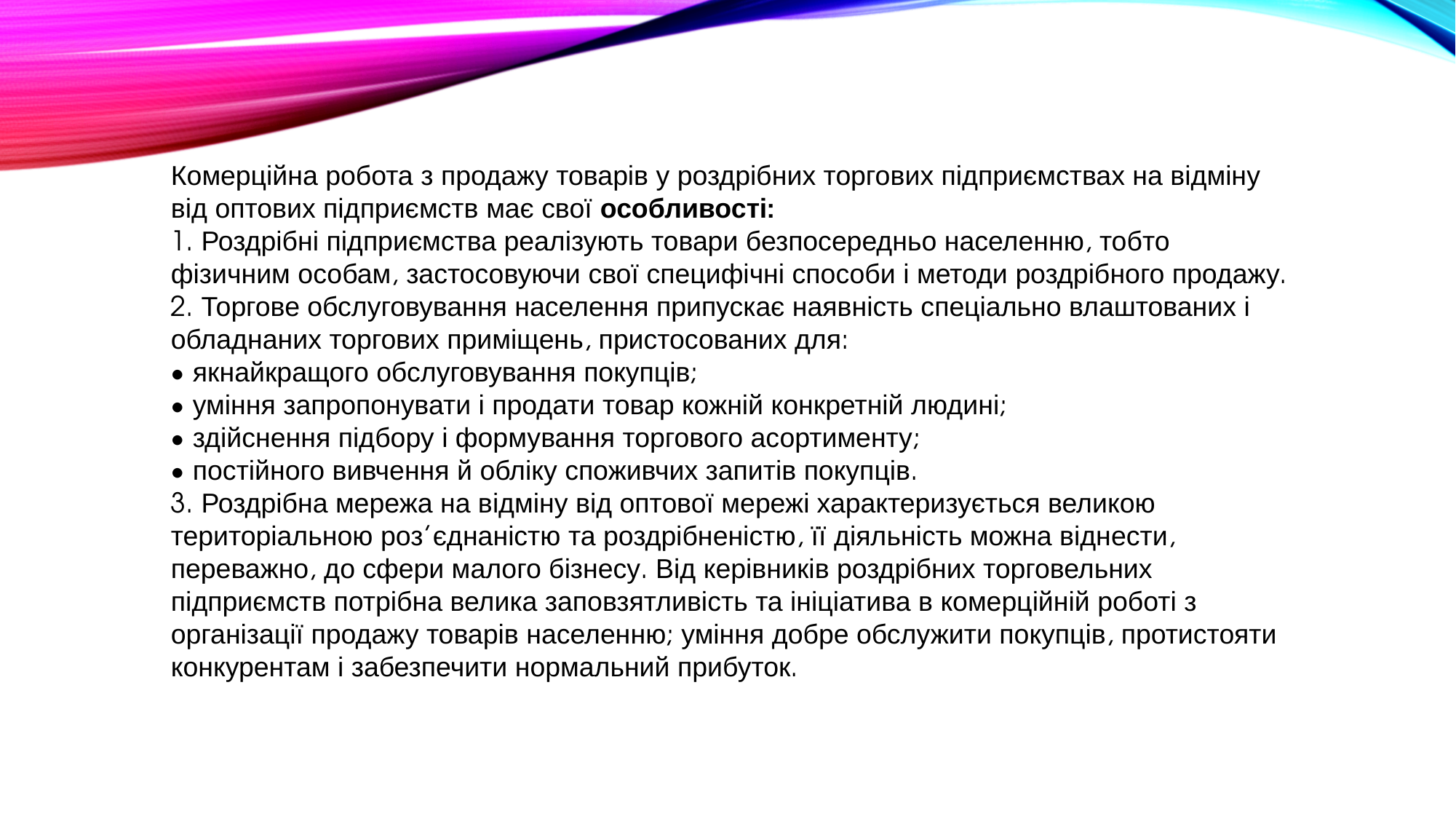

Комерційна робота з продажу товарів у роздрібних торгових підприємствах на відміну від оптових підприємств має свої особливості:
1. Роздрібні підприємства реалізують товари безпосередньо населенню, тобто фізичним особам, застосовуючи свої специфічні способи і методи роздрібного продажу.
2. Торгове обслуговування населення припускає наявність спеціально влаштованих і обладнаних торгових приміщень, пристосованих для:
• якнайкращого обслуговування покупців;
• уміння запропонувати і продати товар кожній конкретній людині;
• здійснення підбору і формування торгового асортименту;
• постійного вивчення й обліку споживчих запитів покупців.
3. Роздрібна мережа на відміну від оптової мережі характеризується великою територіальною роз’єднаністю та роздрібненістю, її діяльність можна віднести, переважно, до сфери малого бізнесу. Від керівників роздрібних торговельних підприємств потрібна велика заповзятливість та ініціатива в комерційній роботі з організації продажу товарів населенню; уміння добре обслужити покупців, протистояти конкурентам і забезпечити нормальний прибуток.